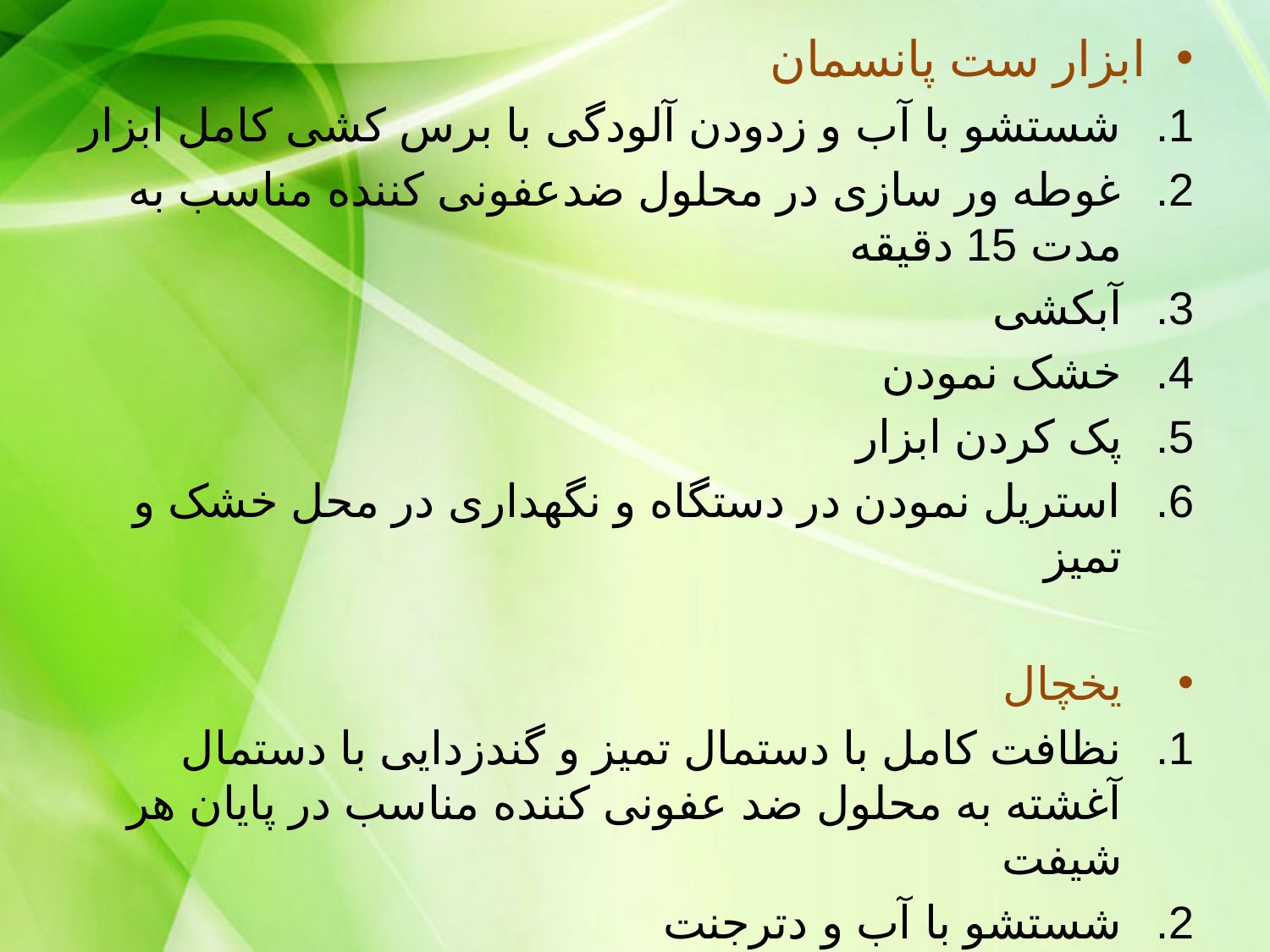

ابزار ست پانسمان
شستشو با آب و زدودن آلودگی با برس کشی کامل ابزار
غوطه ور سازی در محلول ضدعفونی کننده مناسب به مدت 15 دقیقه
آبکشی
خشک نمودن
پک کردن ابزار
استریل نمودن در دستگاه و نگهداری در محل خشک و تمیز

یخچال
نظافت کامل با دستمال تمیز و گندزدایی با دستمال آغشته به محلول ضد عفونی کننده مناسب در پایان هر شیفت
شستشو با آب و دترجنت
آبکشی و گند زدایی با دستمال تمیز آغشته به محلول ضد عفونی کننده مناسب به صورت هفتگی